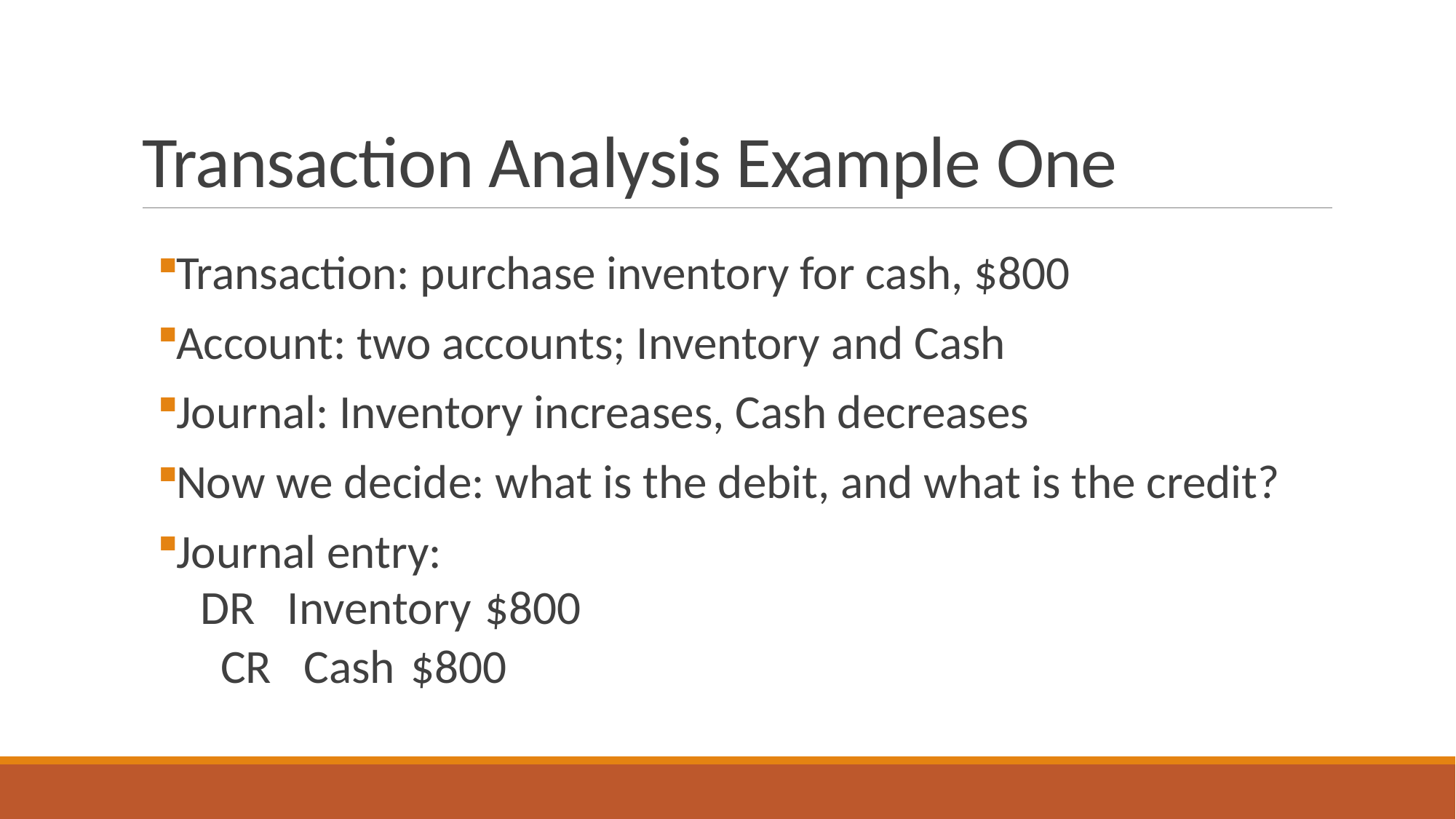

# Transaction Analysis Example One
Transaction: purchase inventory for cash, $800
Account: two accounts; Inventory and Cash
Journal: Inventory increases, Cash decreases
Now we decide: what is the debit, and what is the credit?
Journal entry:
		DR   Inventory			$800
			CR   Cash				$800